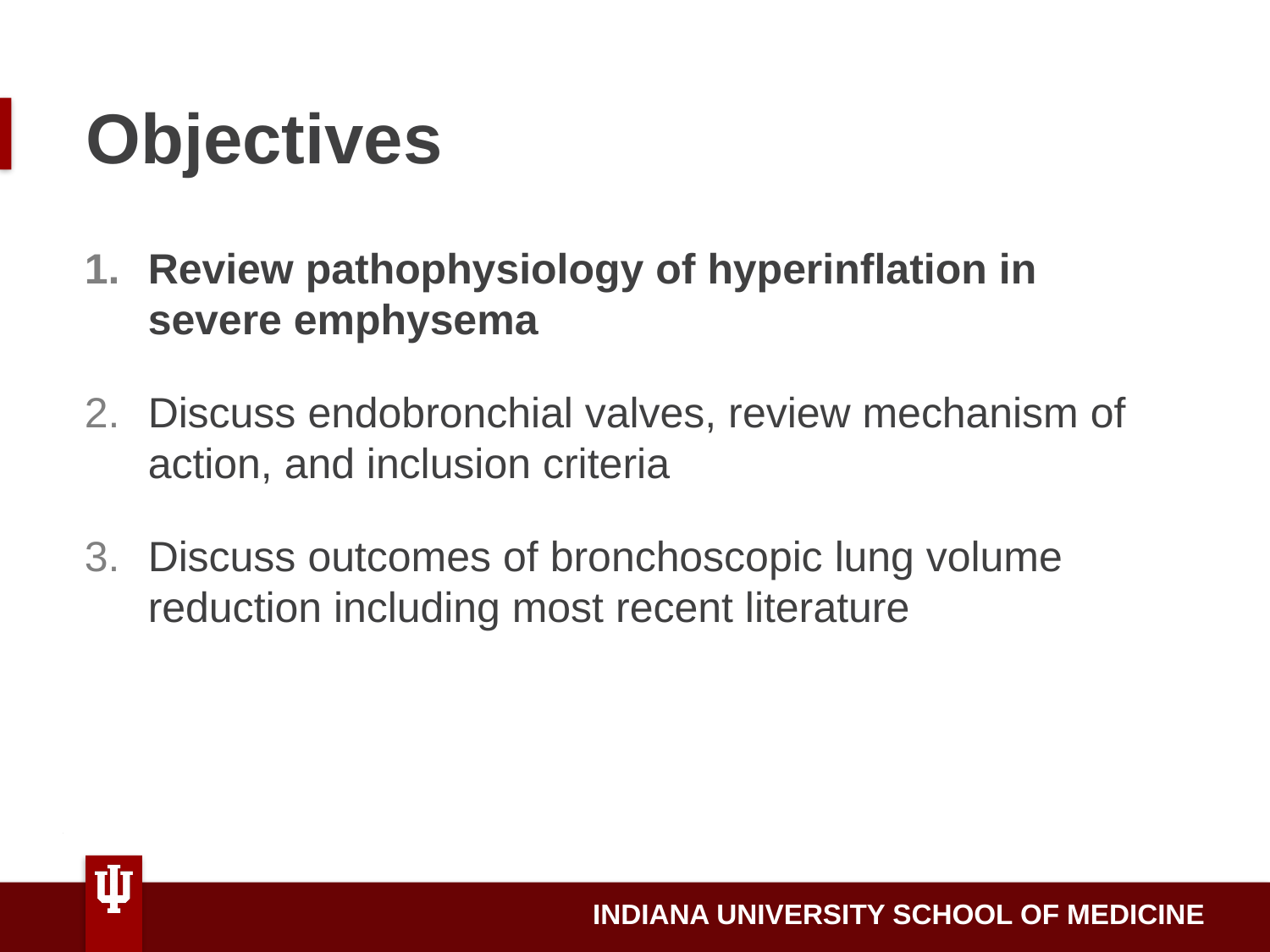

Objectives
Review pathophysiology of hyperinflation in severe emphysema
Discuss endobronchial valves, review mechanism of action, and inclusion criteria
Discuss outcomes of bronchoscopic lung volume reduction including most recent literature